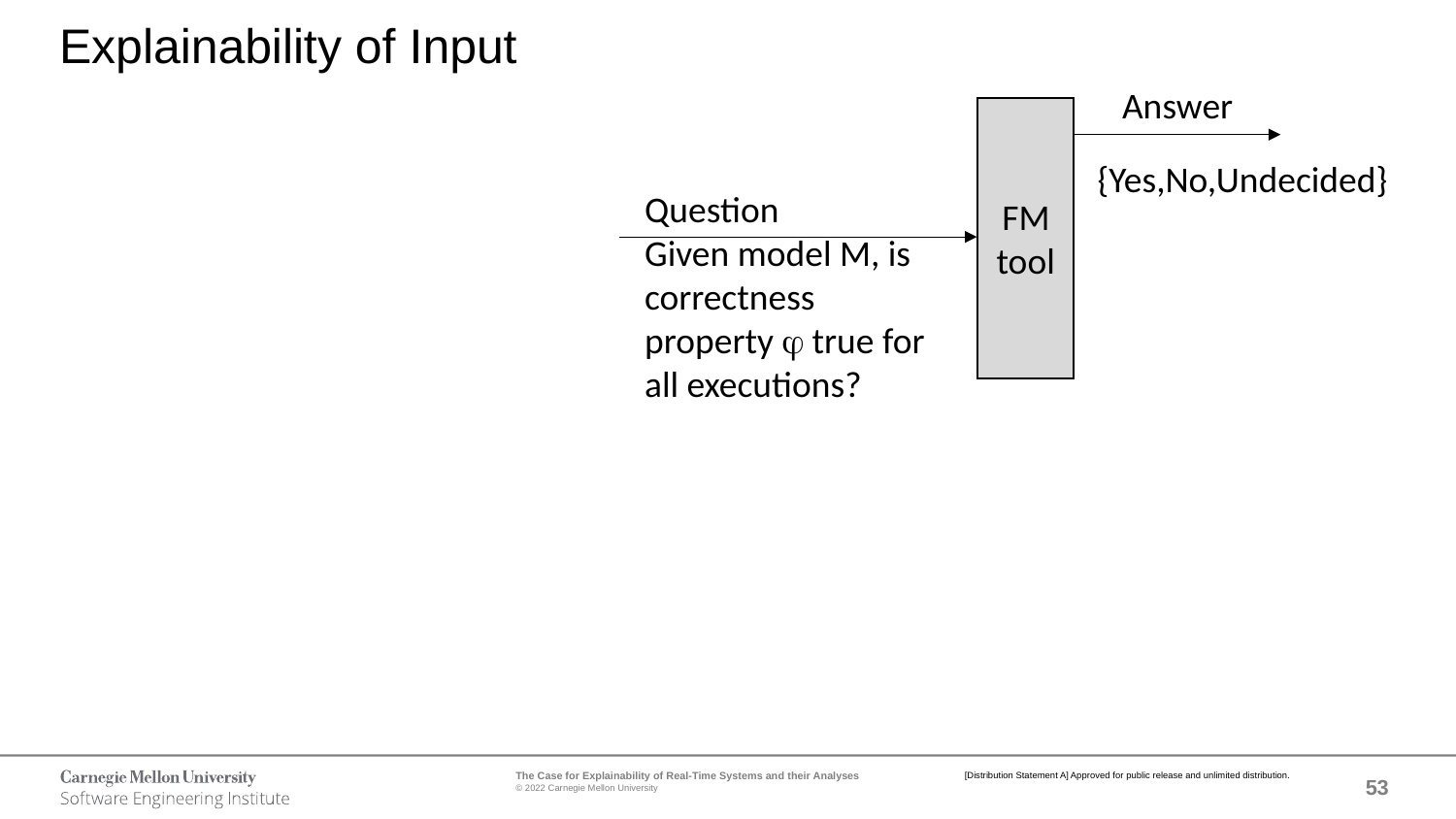

Explainability of Input
Answer
FM tool
{Yes,No,Undecided}
Question
Given model M, is correctness property ϕ true for all executions?